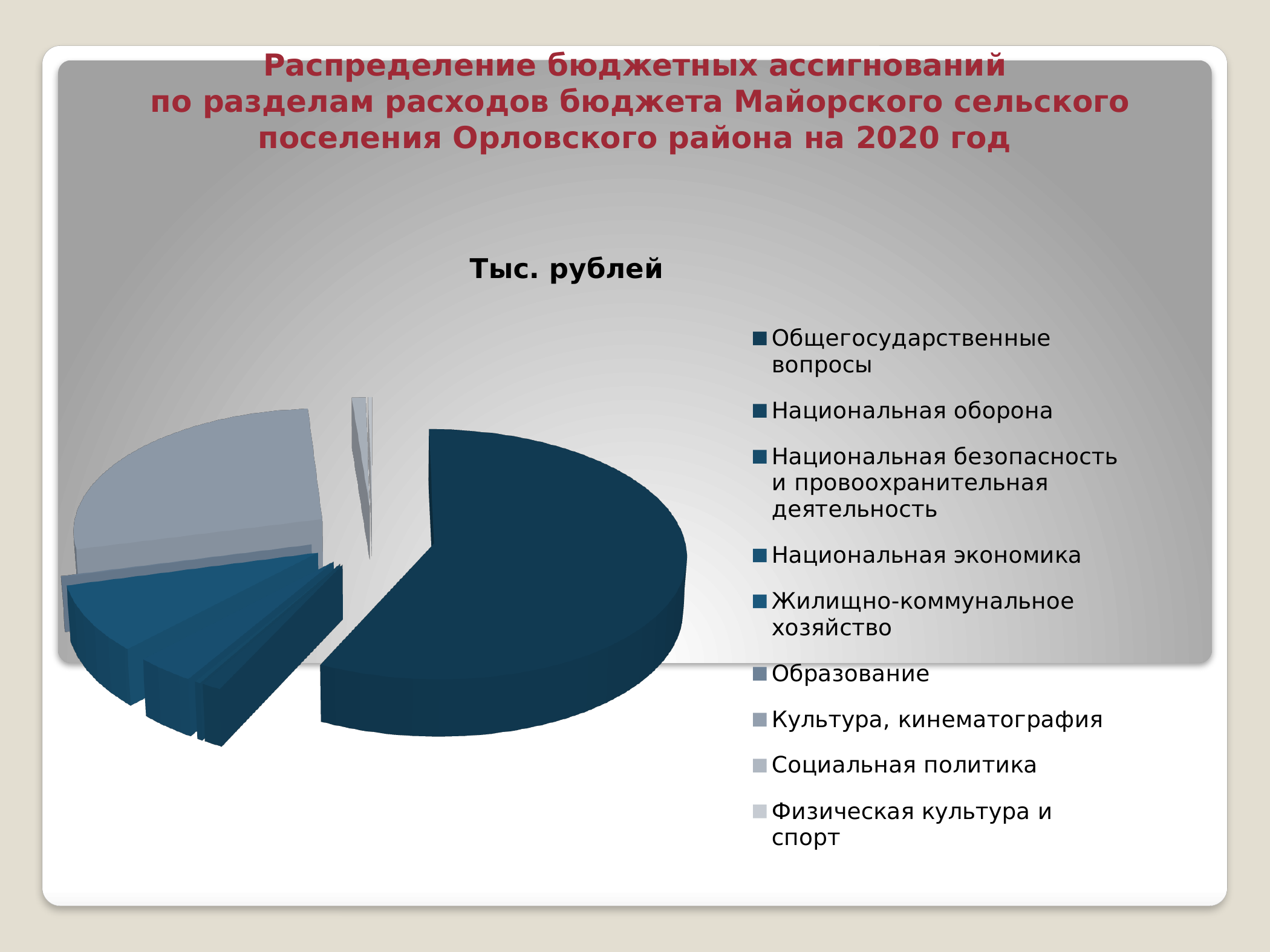

# Распределение бюджетных ассигнований по разделам расходов бюджета Майорского сельского поселения Орловского района на 2020 год

[unsupported chart]